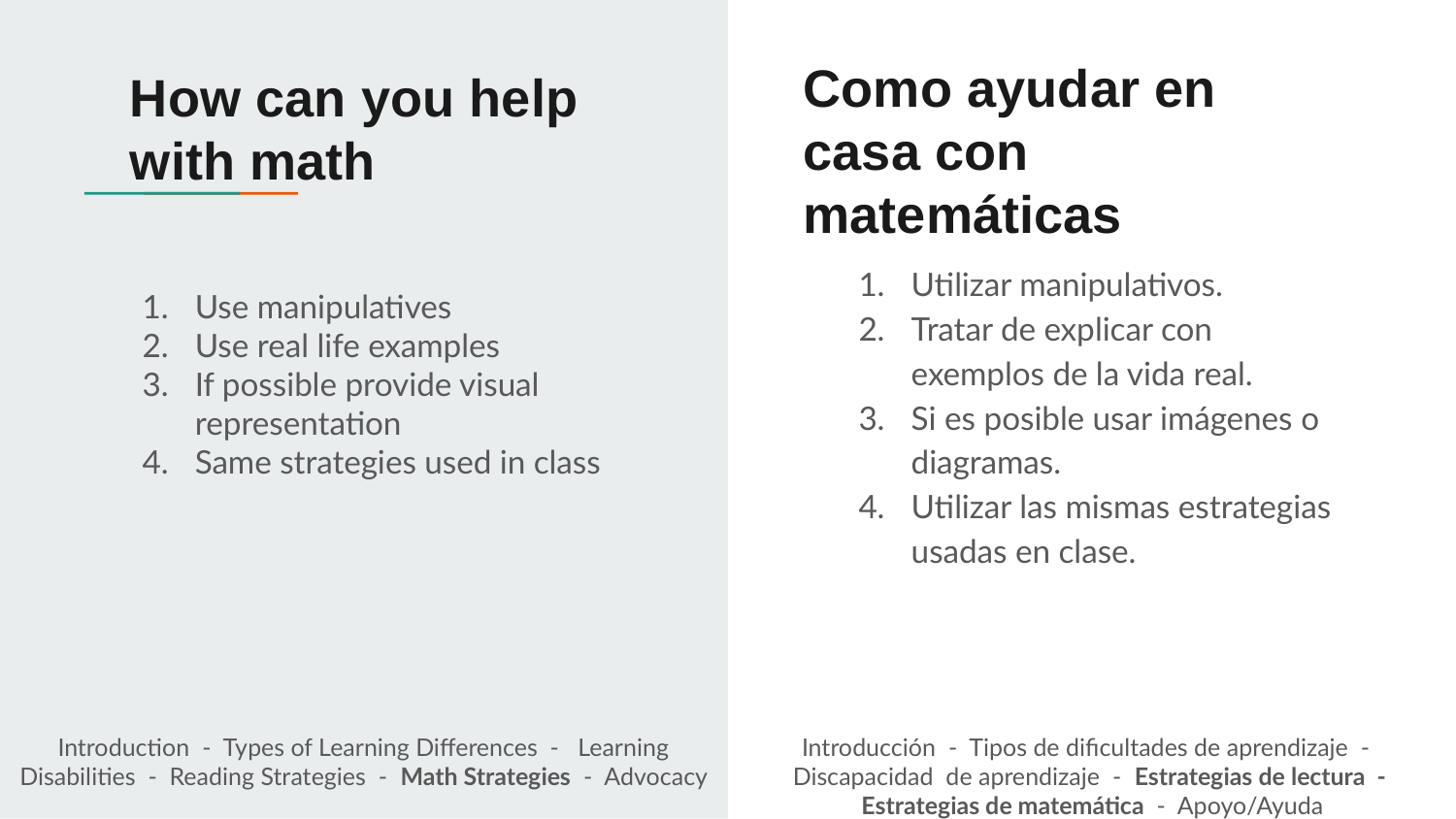

Como ayudar en casa con matemáticas
# How can you help with math
Utilizar manipulativos.
Tratar de explicar con exemplos de la vida real.
Si es posible usar imágenes o diagramas.
Utilizar las mismas estrategias usadas en clase.

Use manipulatives
Use real life examples
If possible provide visual representation
Same strategies used in class

Introduction  -  Types of Learning Differences  -   Learning Disabilities  -  Reading Strategies  -  Math Strategies  -  Advocacy

Introducción  -  Tipos de dificultades de aprendizaje  -   Discapacidad  de aprendizaje  -  Estrategias de lectura  -  Estrategias de matemática  -  Apoyo/Ayuda